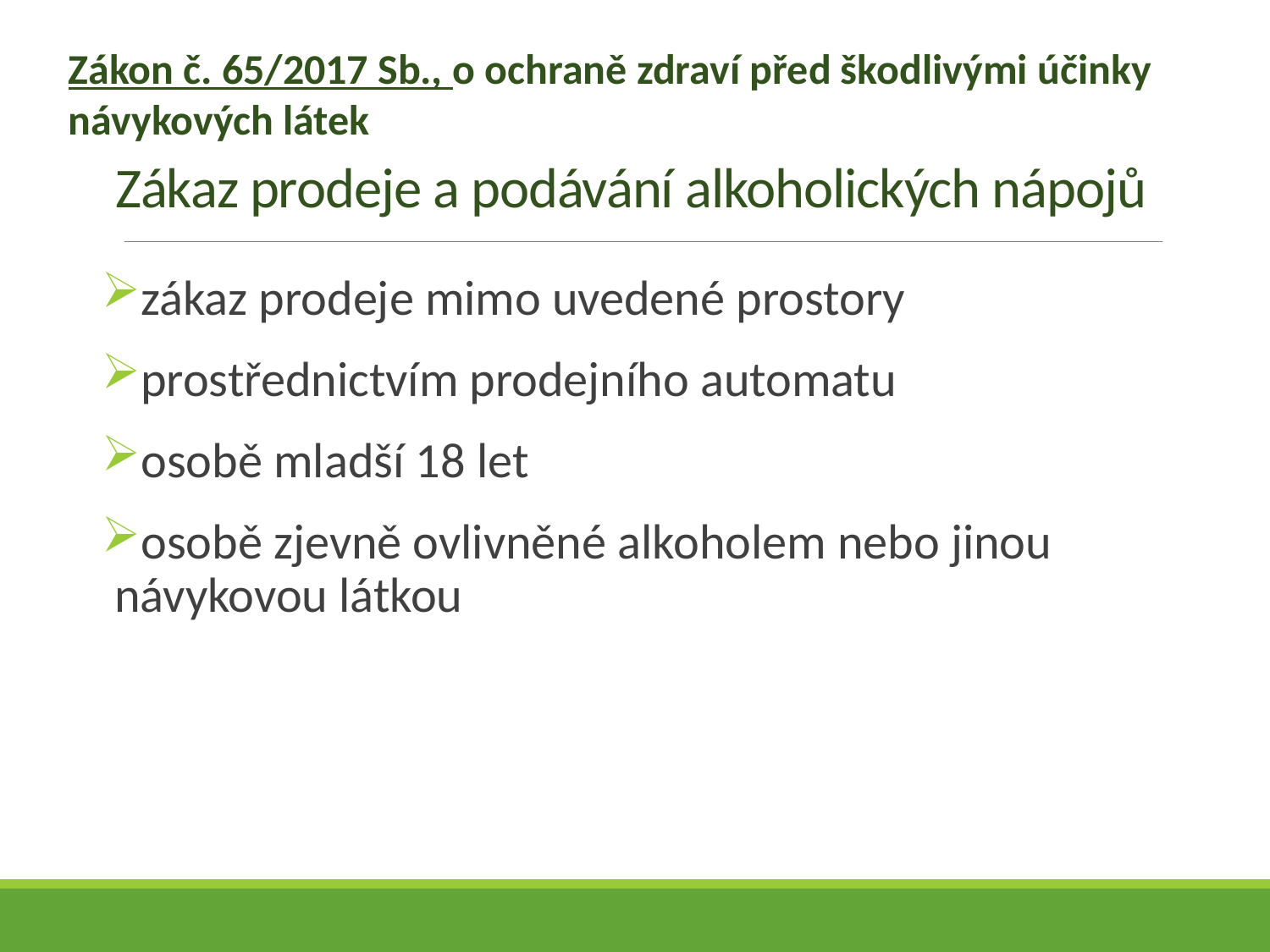

Zákon č. 65/2017 Sb., o ochraně zdraví před škodlivými účinky návykových látek
# Zákaz prodeje a podávání alkoholických nápojů
zákaz prodeje mimo uvedené prostory
prostřednictvím prodejního automatu
osobě mladší 18 let
osobě zjevně ovlivněné alkoholem nebo jinou návykovou látkou